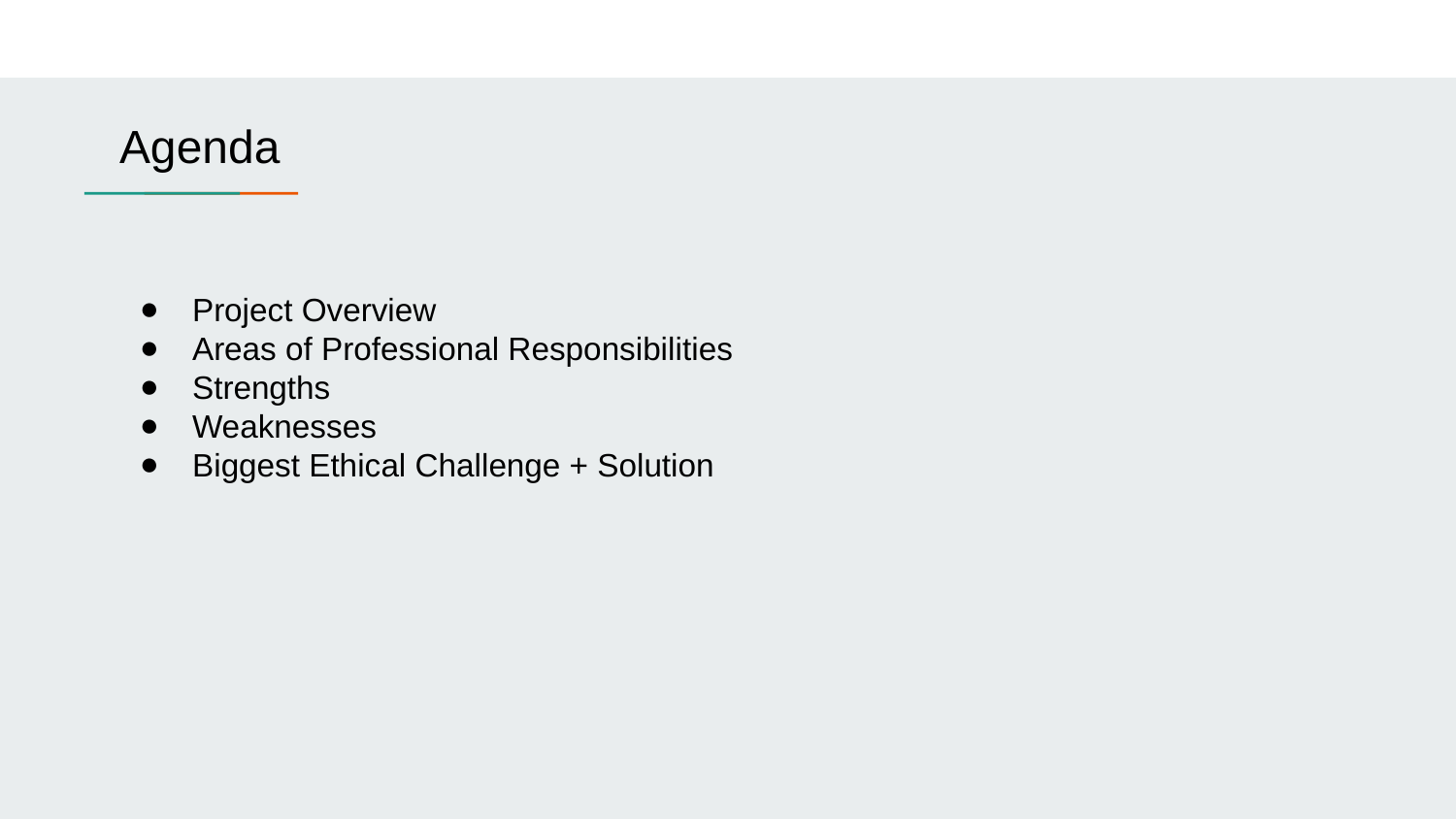

Agenda

Project Overview
Areas of Professional Responsibilities
Strengths
Weaknesses
Biggest Ethical Challenge + Solution